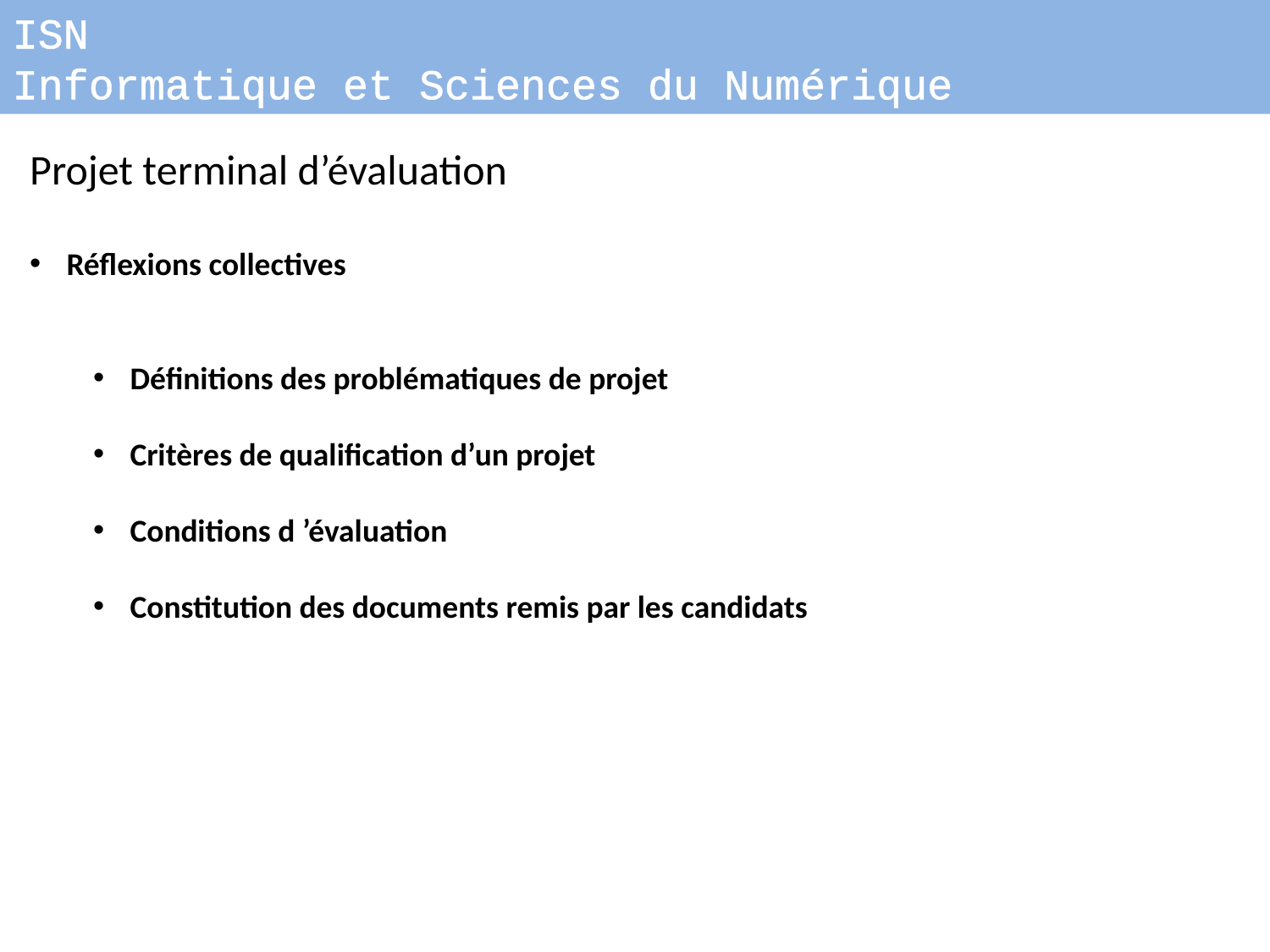

ISN
Informatique et Sciences du Numérique

Projet terminal d’évaluation

Réflexions collectives

Définitions des problématiques de projet

Critères de qualification d’un projet

Conditions d ’évaluation

Constitution des documents remis par les candidats